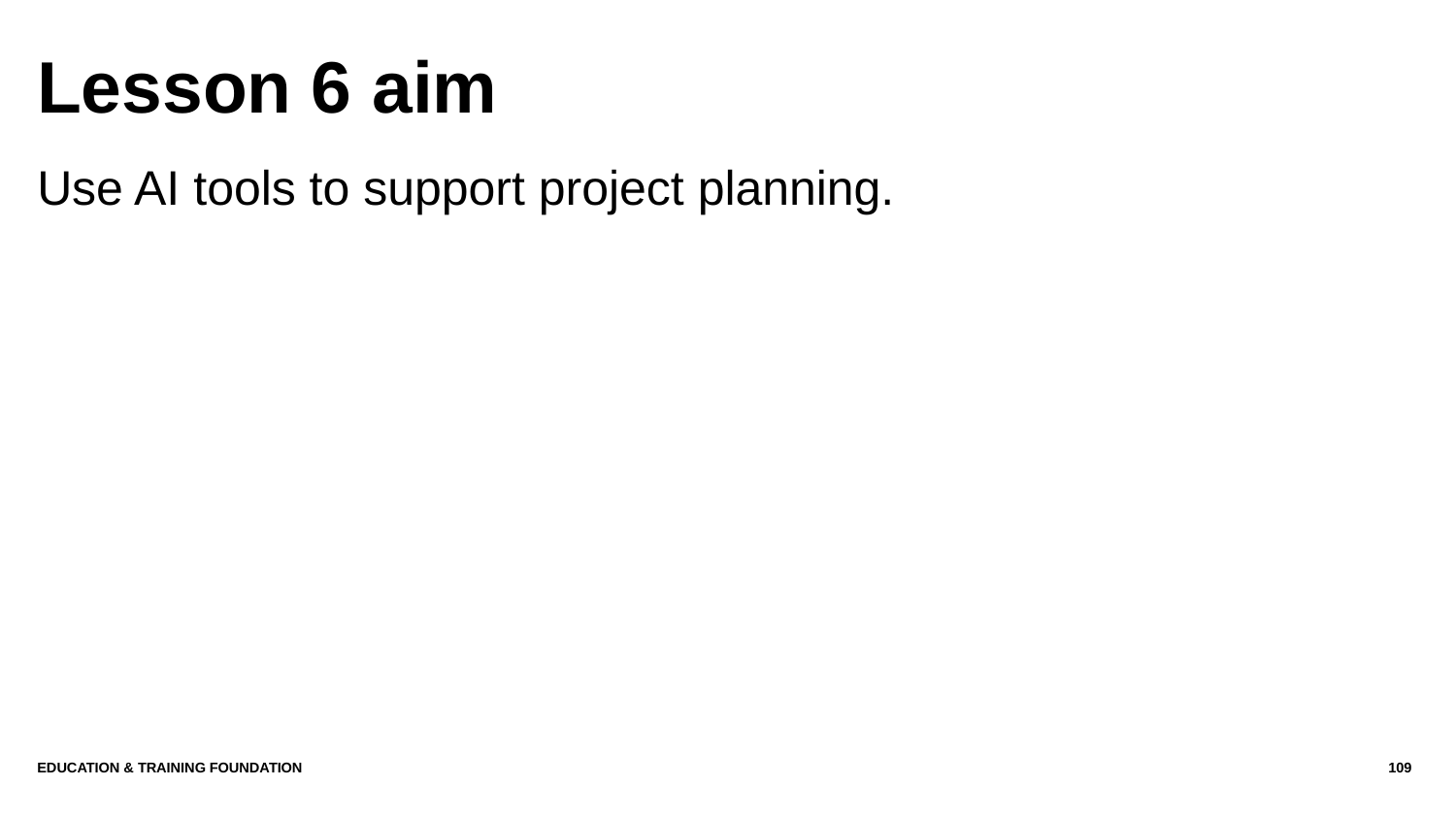

# Lesson 6 aim
Use AI tools to support project planning.
Education & Training Foundation
109